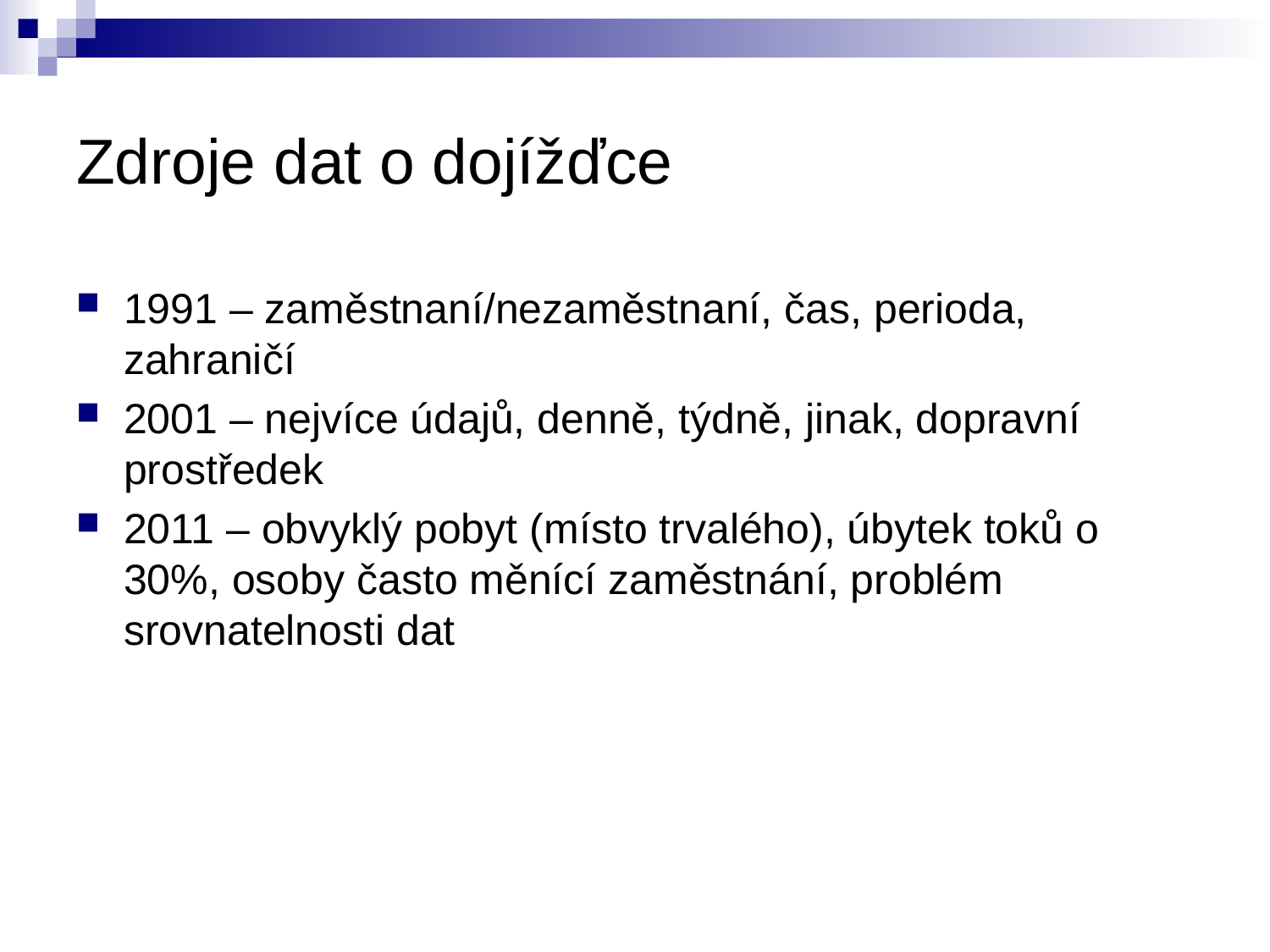

# Zdroje dat o dojížďce
1991 – zaměstnaní/nezaměstnaní, čas, perioda, zahraničí
2001 – nejvíce údajů, denně, týdně, jinak, dopravní prostředek
2011 – obvyklý pobyt (místo trvalého), úbytek toků o 30%, osoby často měnící zaměstnání, problém srovnatelnosti dat